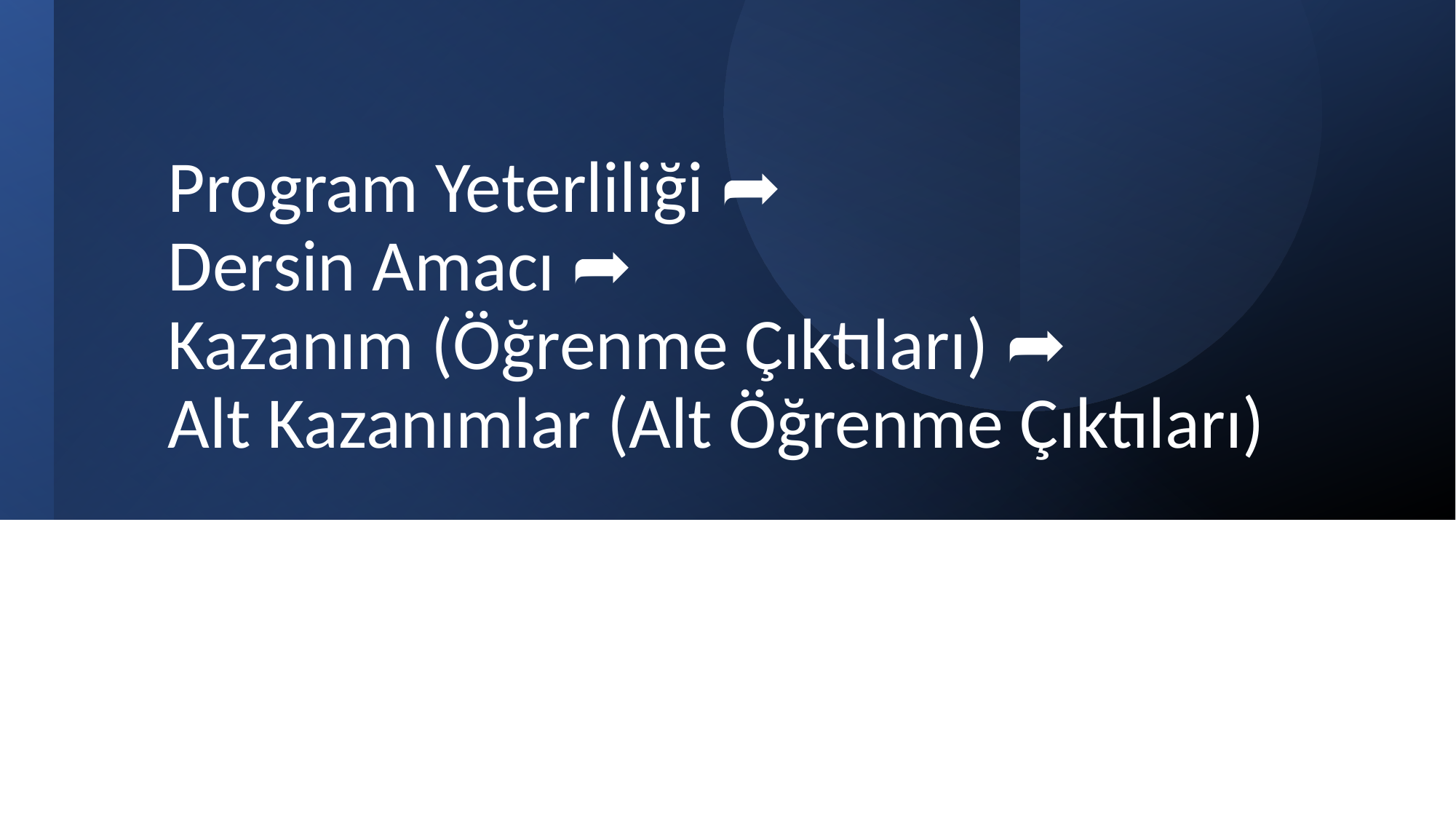

# Program Yeterliliği ➦ Dersin Amacı ➦ Kazanım (Öğrenme Çıktıları) ➦ Alt Kazanımlar (Alt Öğrenme Çıktıları)